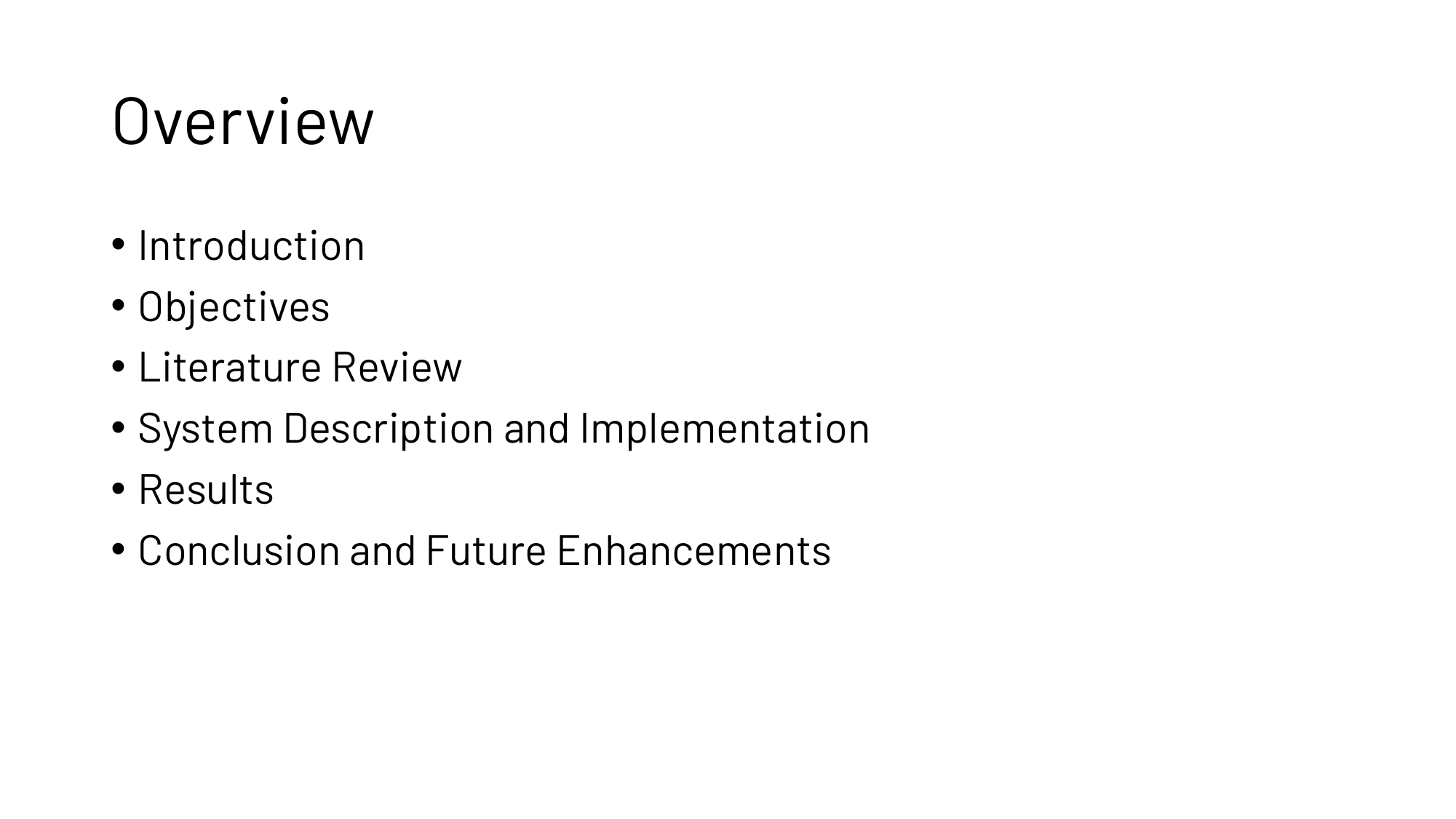

# Overview
Introduction
Objectives
Literature Review
System Description and Implementation
Results
Conclusion and Future Enhancements